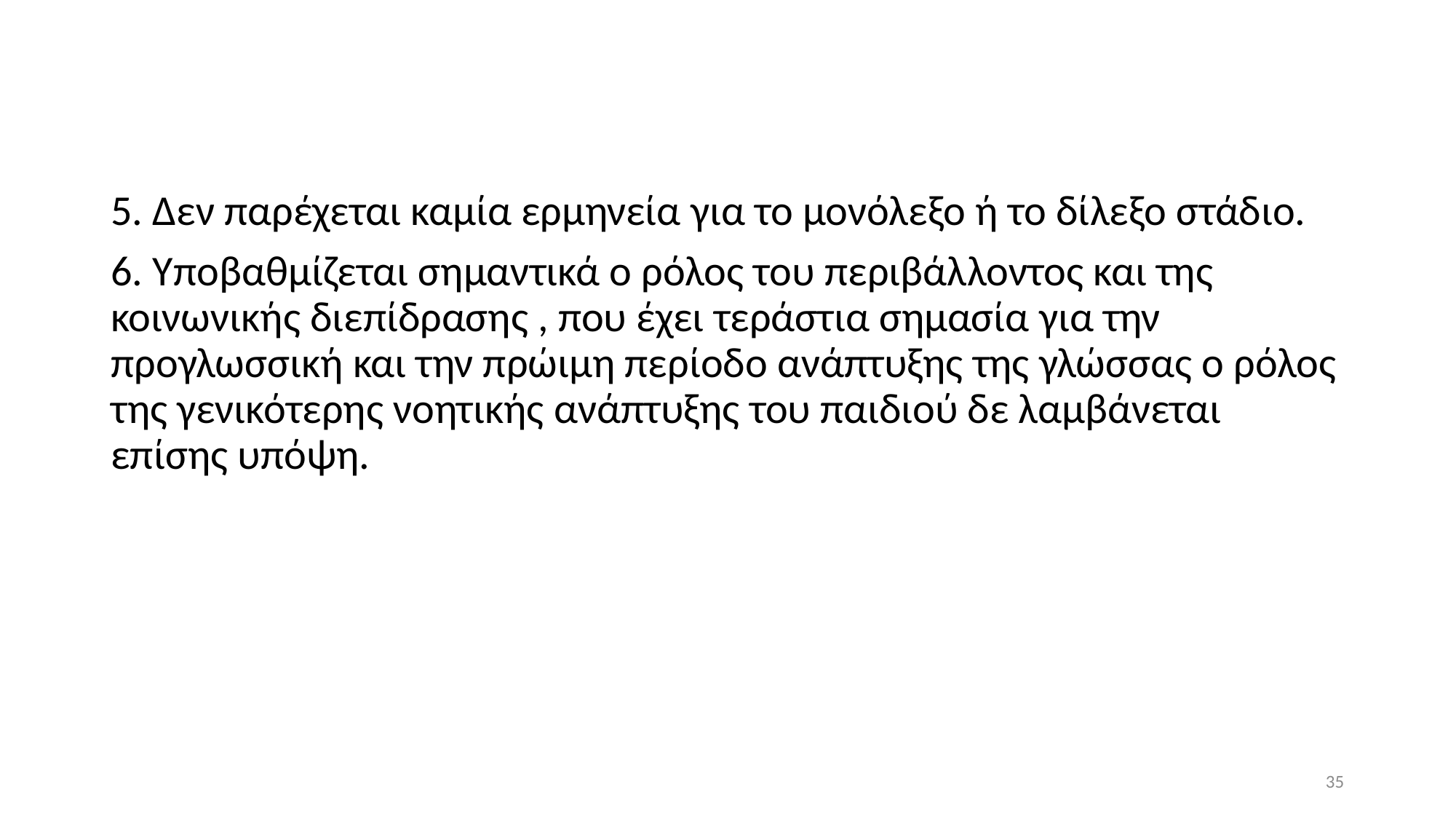

5. Δεν παρέχεται καμία ερμηνεία για το μονόλεξο ή το δίλεξο στάδιο.
6. Υποβαθμίζεται σημαντικά ο ρόλος του περιβάλλοντος και της κοινωνικής διεπίδρασης , που έχει τεράστια σημασία για την προγλωσσική και την πρώιμη περίοδο ανάπτυξης της γλώσσας ο ρόλος της γενικότερης νοητικής ανάπτυξης του παιδιού δε λαμβάνεται επίσης υπόψη.
35